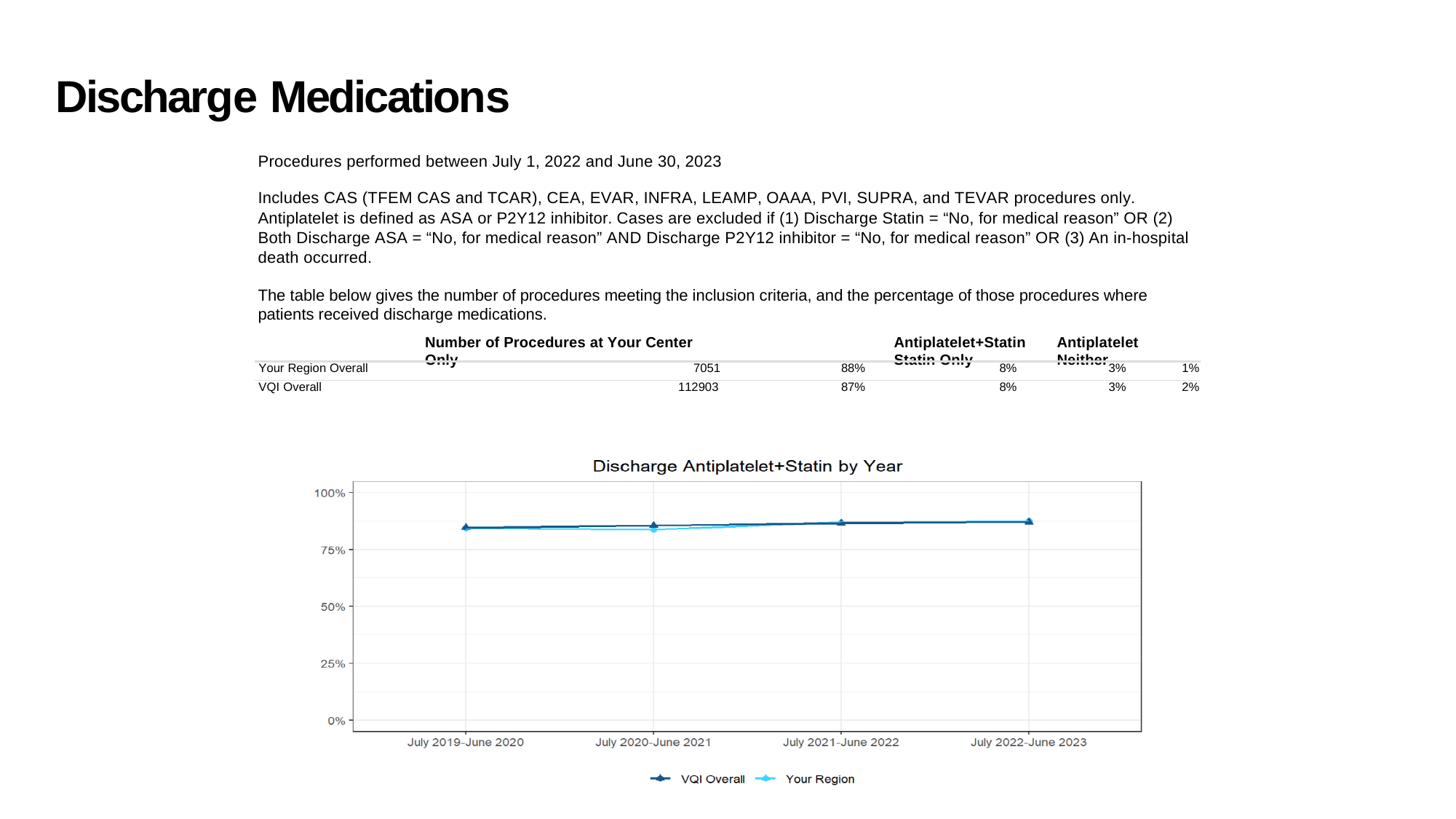

# Discharge Medications
Procedures performed between July 1, 2022 and June 30, 2023

Includes CAS (TFEM CAS and TCAR), CEA, EVAR, INFRA, LEAMP, OAAA, PVI, SUPRA, and TEVAR procedures only. Antiplatelet is defined as ASA or P2Y12 inhibitor. Cases are excluded if (1) Discharge Statin = “No, for medical reason” OR (2) Both Discharge ASA = “No, for medical reason” AND Discharge P2Y12 inhibitor = “No, for medical reason” OR (3) An in-hospital death occurred.

The table below gives the number of procedures meeting the inclusion criteria, and the percentage of those procedures where patients received discharge medications.
Number of Procedures at Your Center	Antiplatelet+Statin	Antiplatelet Only	Statin Only	Neither
| Your Region Overall | 7051 | 88% | 8% | 3% | 1% |
| --- | --- | --- | --- | --- | --- |
| VQI Overall | 112903 | 87% | 8% | 3% | 2% |